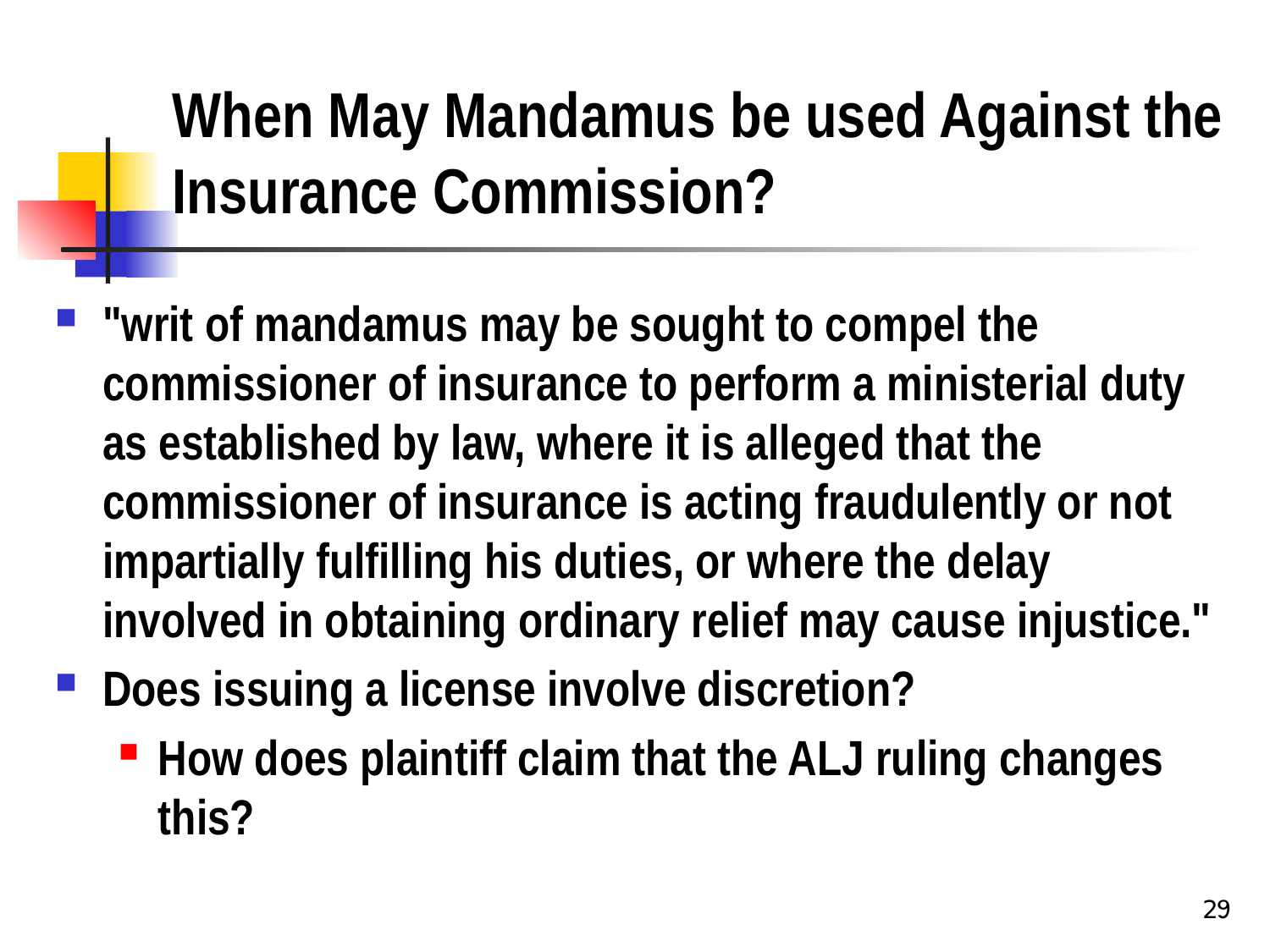

# When May Mandamus be used Against the Insurance Commission?
"writ of mandamus may be sought to compel the commissioner of insurance to perform a ministerial duty as established by law, where it is alleged that the commissioner of insurance is acting fraudulently or not impartially fulfilling his duties, or where the delay involved in obtaining ordinary relief may cause injustice."
Does issuing a license involve discretion?
How does plaintiff claim that the ALJ ruling changes this?
29